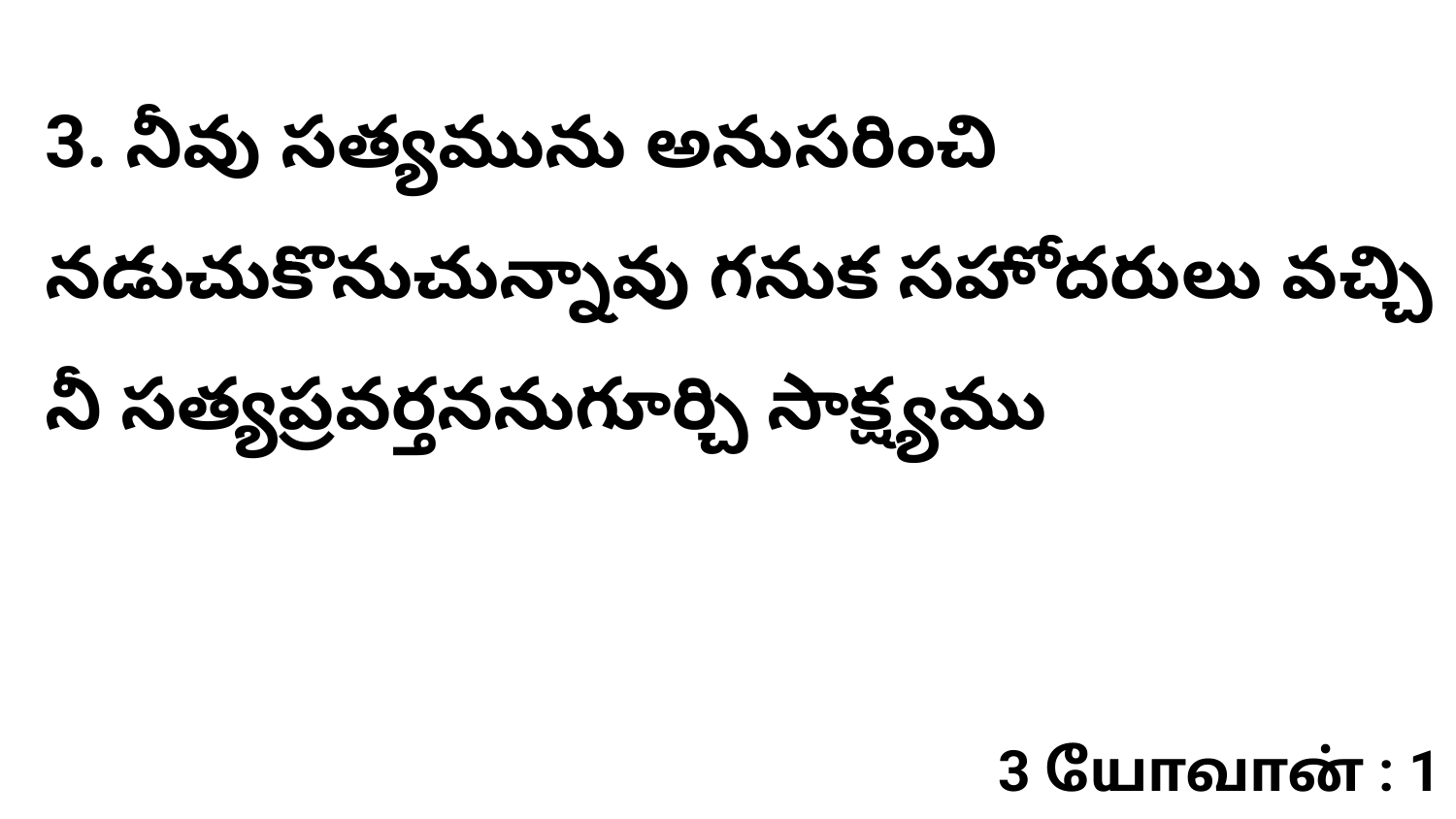

3. నీవు సత్యమును అనుసరించి నడుచుకొనుచున్నావు గనుక సహోదరులు వచ్చి నీ సత్యప్రవర్తననుగూర్చి సాక్ష్యము
3 யோவான் : 1